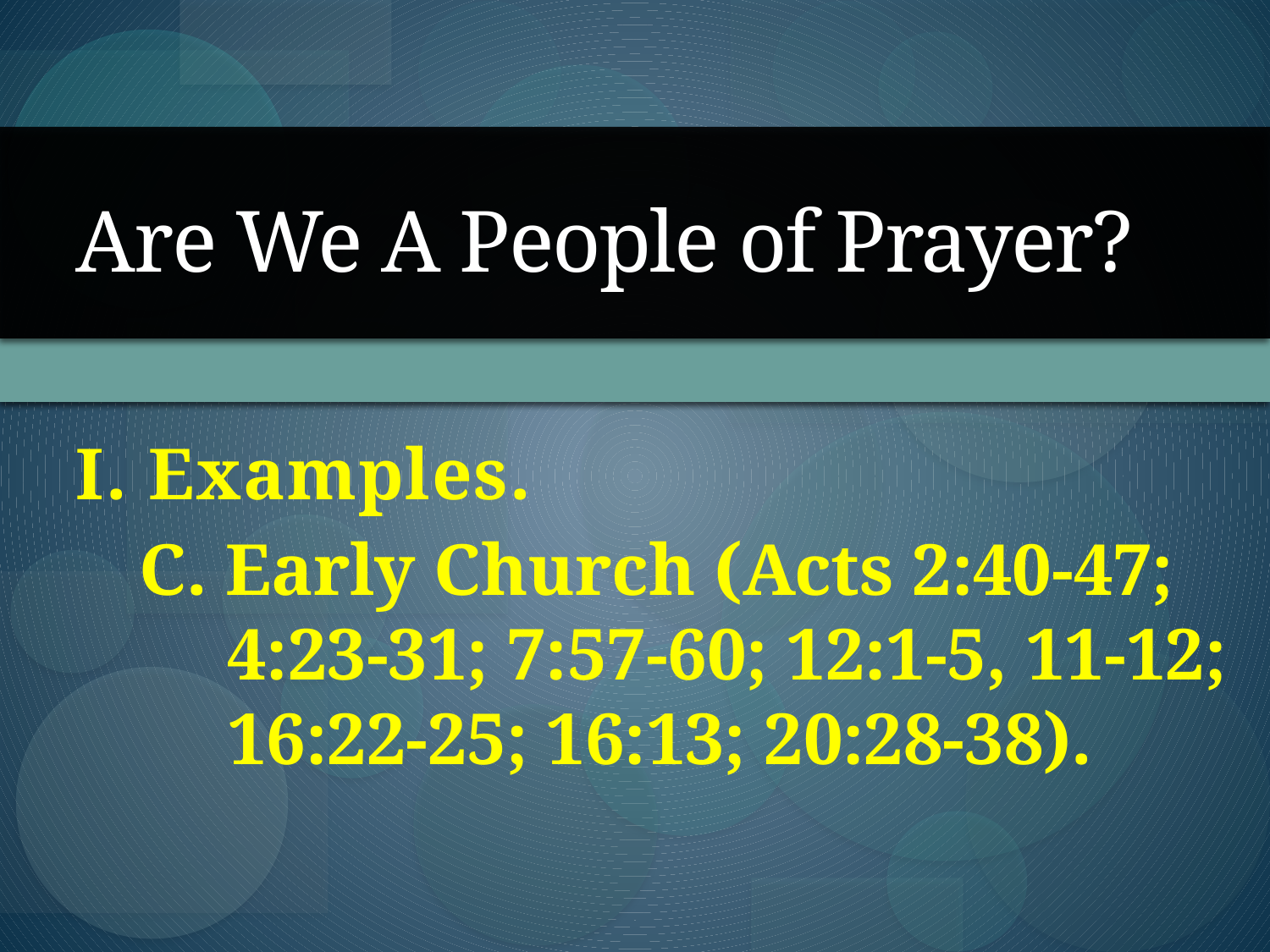

# Are We A People of Prayer?
I. Examples.
C. Early Church (Acts 2:40-47; 4:23-31; 7:57-60; 12:1-5, 11-12; 16:22-25; 16:13; 20:28-38).